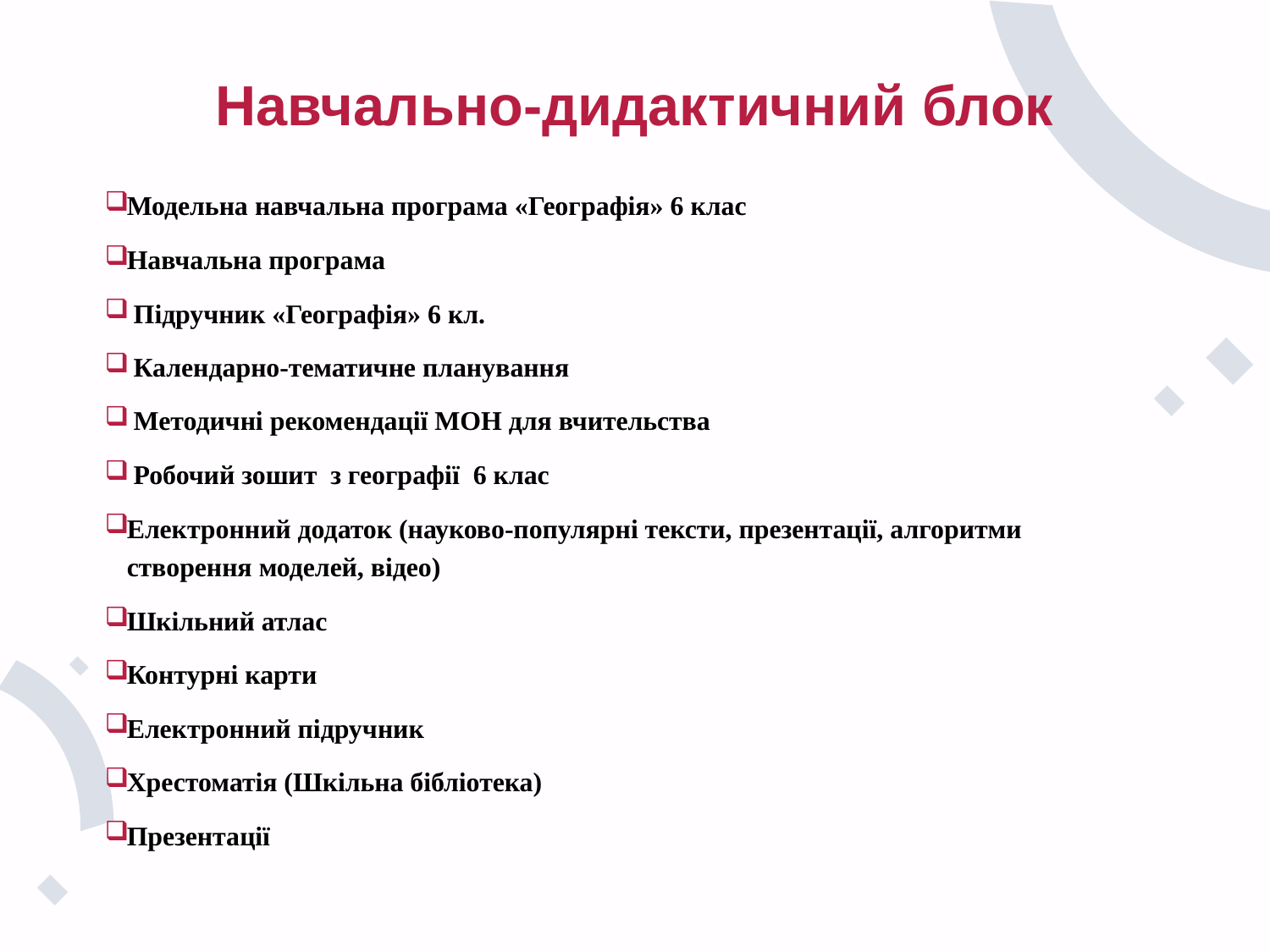

# Навчально-дидактичний блок
Модельна навчальна програма «Географія» 6 клас
Навчальна програма
 Підручник «Географія» 6 кл.
 Календарно-тематичне планування
 Методичні рекомендації МОН для вчительства
 Робочий зошит  з географії  6 клас
Електронний додаток (науково-популярні тексти, презентації, алгоритми створення моделей, відео)
Шкільний атлас
Контурні карти
Електронний підручник
Хрестоматія (Шкільна бібліотека)
Презентації